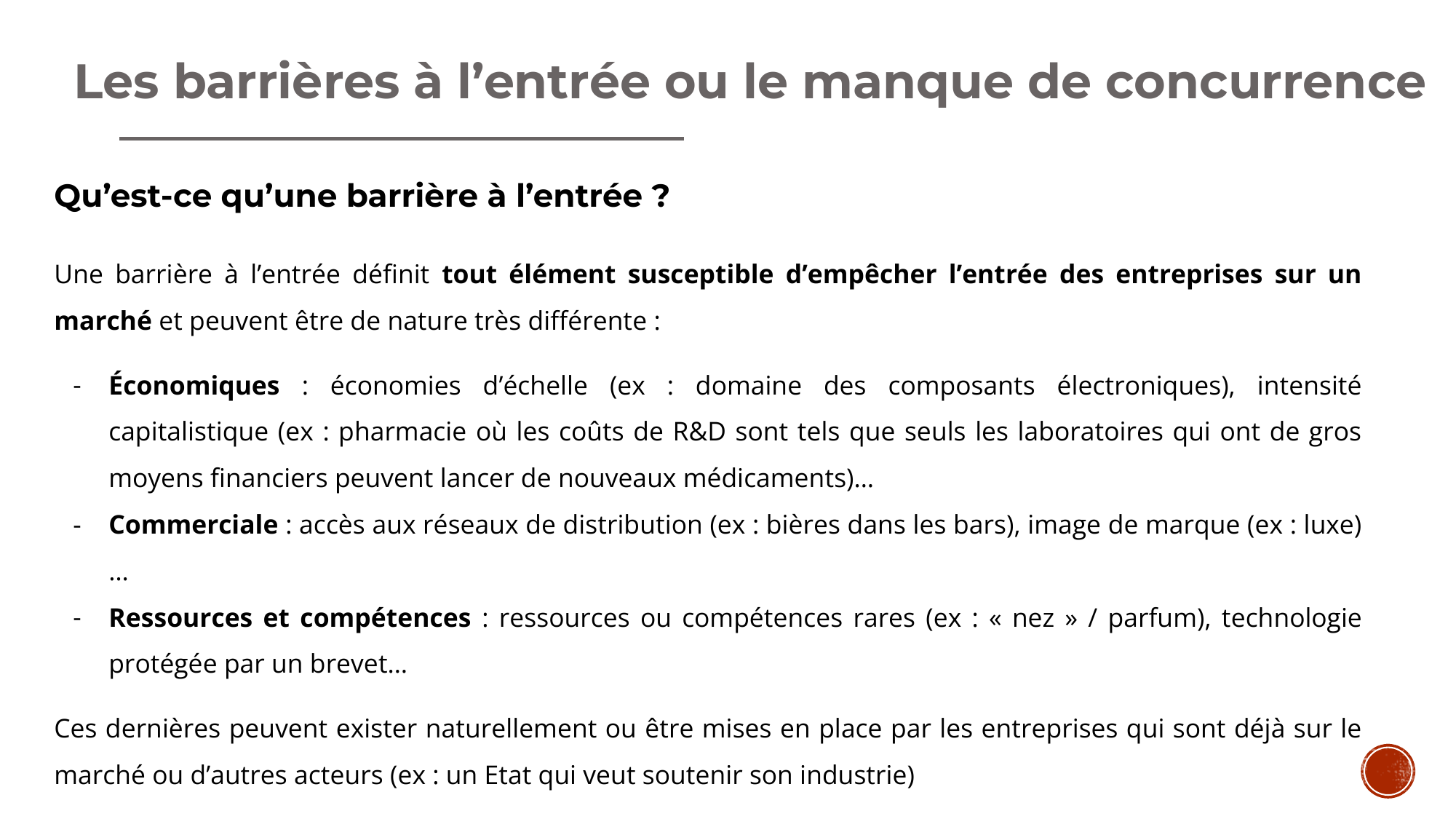

# Les barrières à l’entrée ou le manque de concurrence
Qu’est-ce qu’une barrière à l’entrée ?

Une barrière à l’entrée définit tout élément susceptible d’empêcher l’entrée des entreprises sur un marché et peuvent être de nature très différente :
Économiques : économies d’échelle (ex : domaine des composants électroniques), intensité capitalistique (ex : pharmacie où les coûts de R&D sont tels que seuls les laboratoires qui ont de gros moyens financiers peuvent lancer de nouveaux médicaments)…
Commerciale : accès aux réseaux de distribution (ex : bières dans les bars), image de marque (ex : luxe)…
Ressources et compétences : ressources ou compétences rares (ex : « nez » / parfum), technologie protégée par un brevet…
Ces dernières peuvent exister naturellement ou être mises en place par les entreprises qui sont déjà sur le marché ou d’autres acteurs (ex : un Etat qui veut soutenir son industrie)